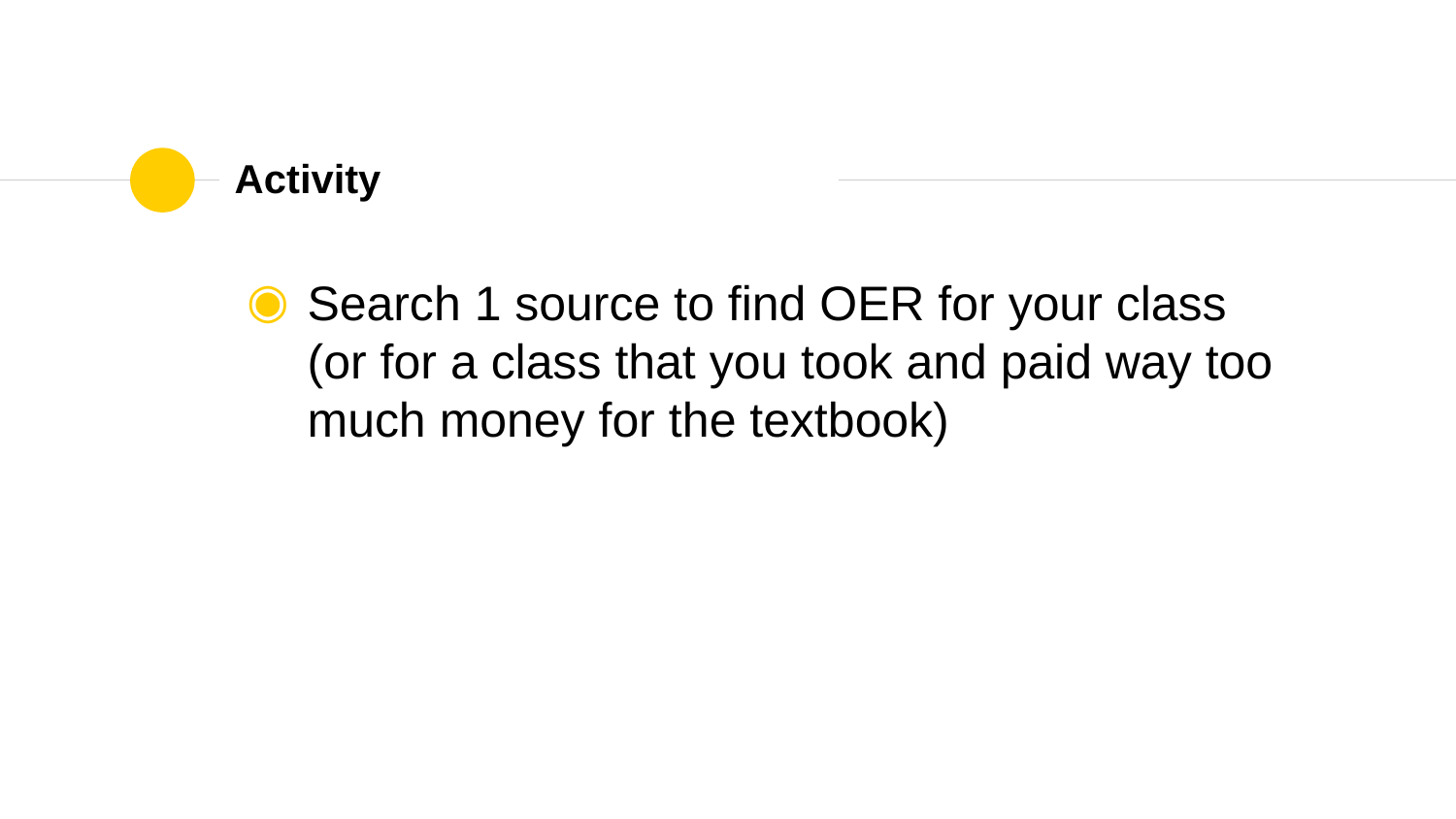

# Activity
Search 1 source to find OER for your class (or for a class that you took and paid way too much money for the textbook)